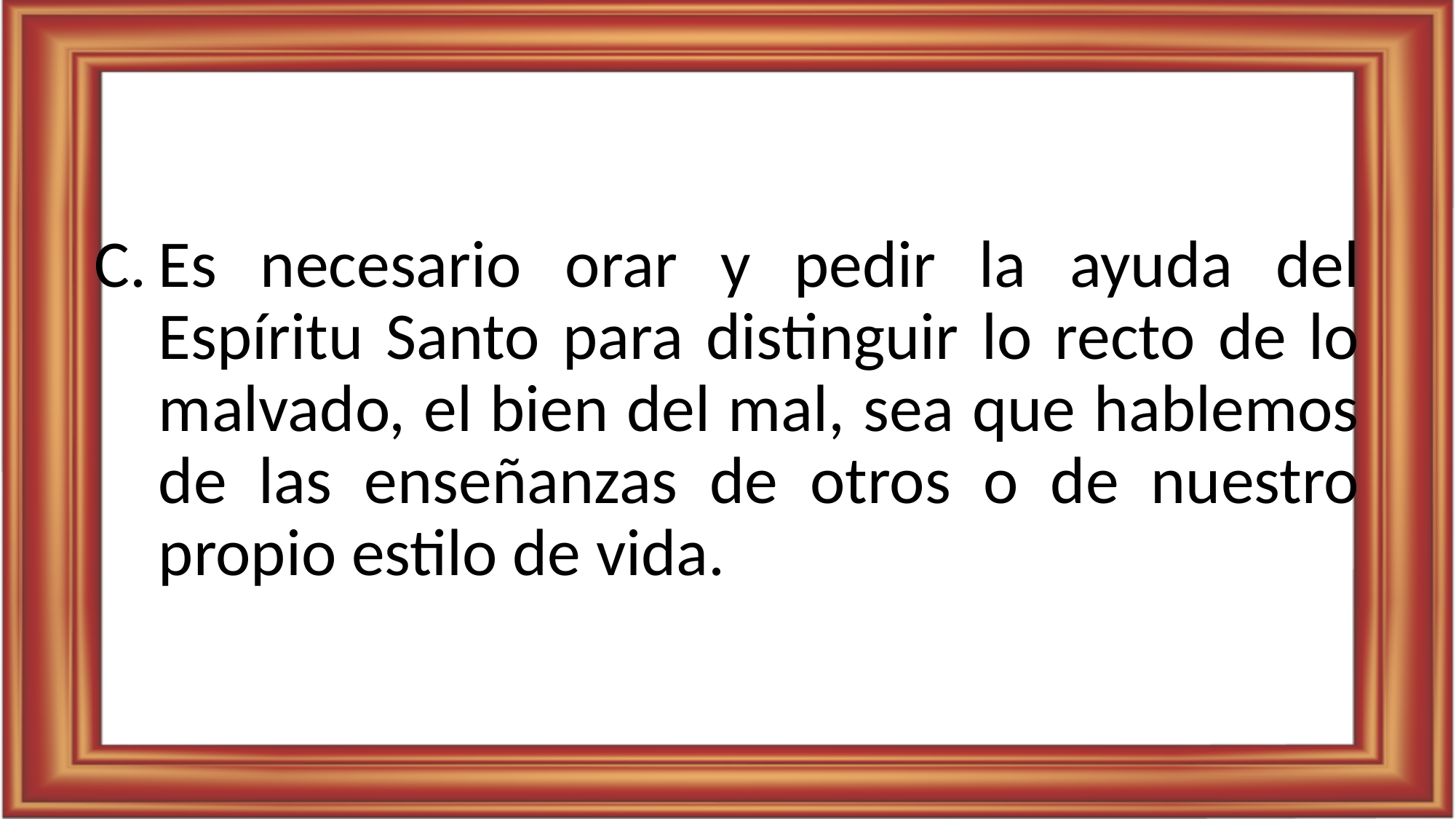

Es necesario orar y pedir la ayuda del Espíritu Santo para distinguir lo recto de lo malvado, el bien del mal, sea que hablemos de las enseñanzas de otros o de nuestro propio estilo de vida.